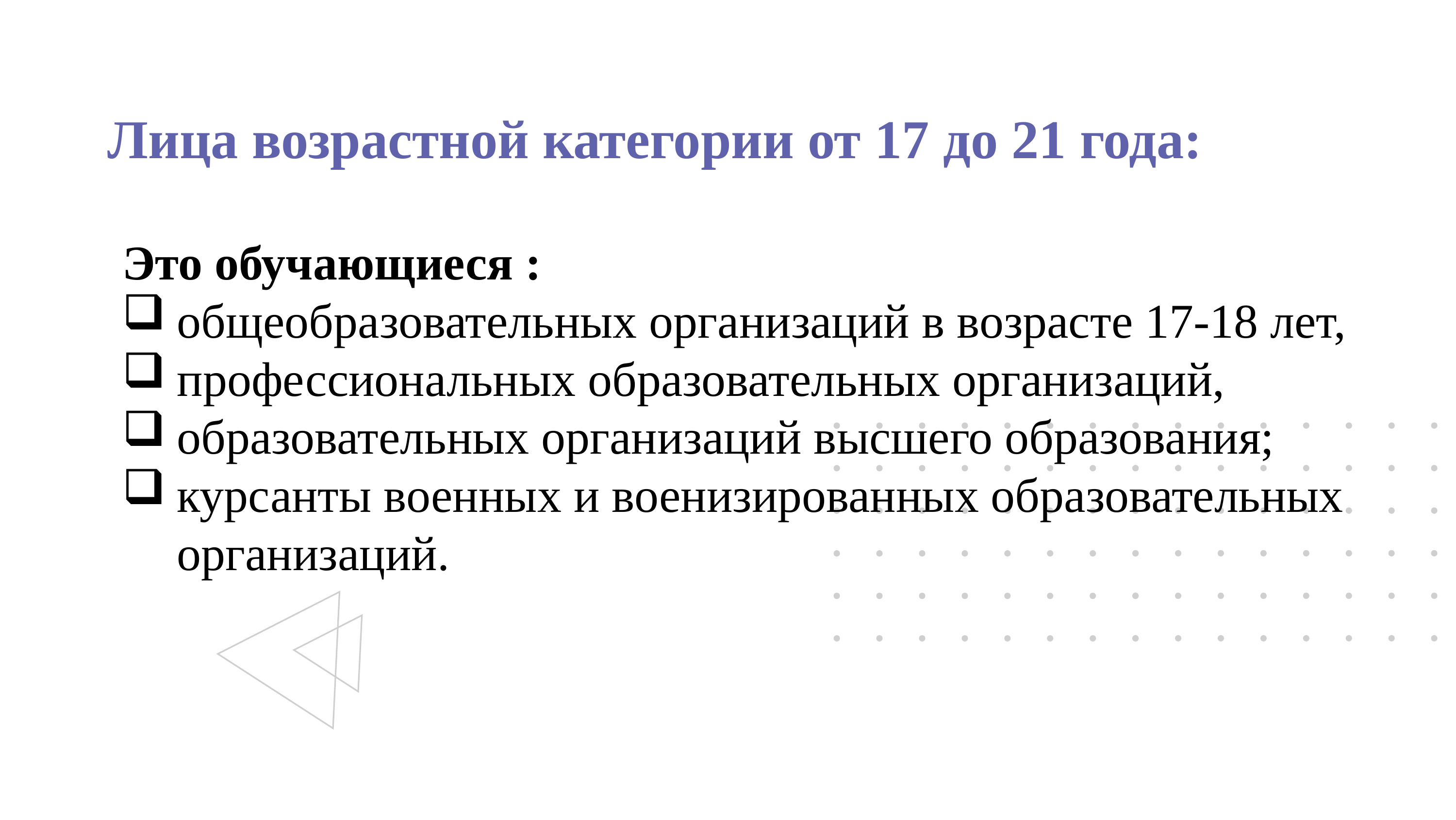

Лица возрастной категории от 17 до 21 года:

Это обучающиеся :
общеобразовательных организаций в возрасте 17-18 лет,
профессиональных образовательных организаций,
образовательных организаций высшего образования;
курсанты военных и военизированных образовательных организаций.